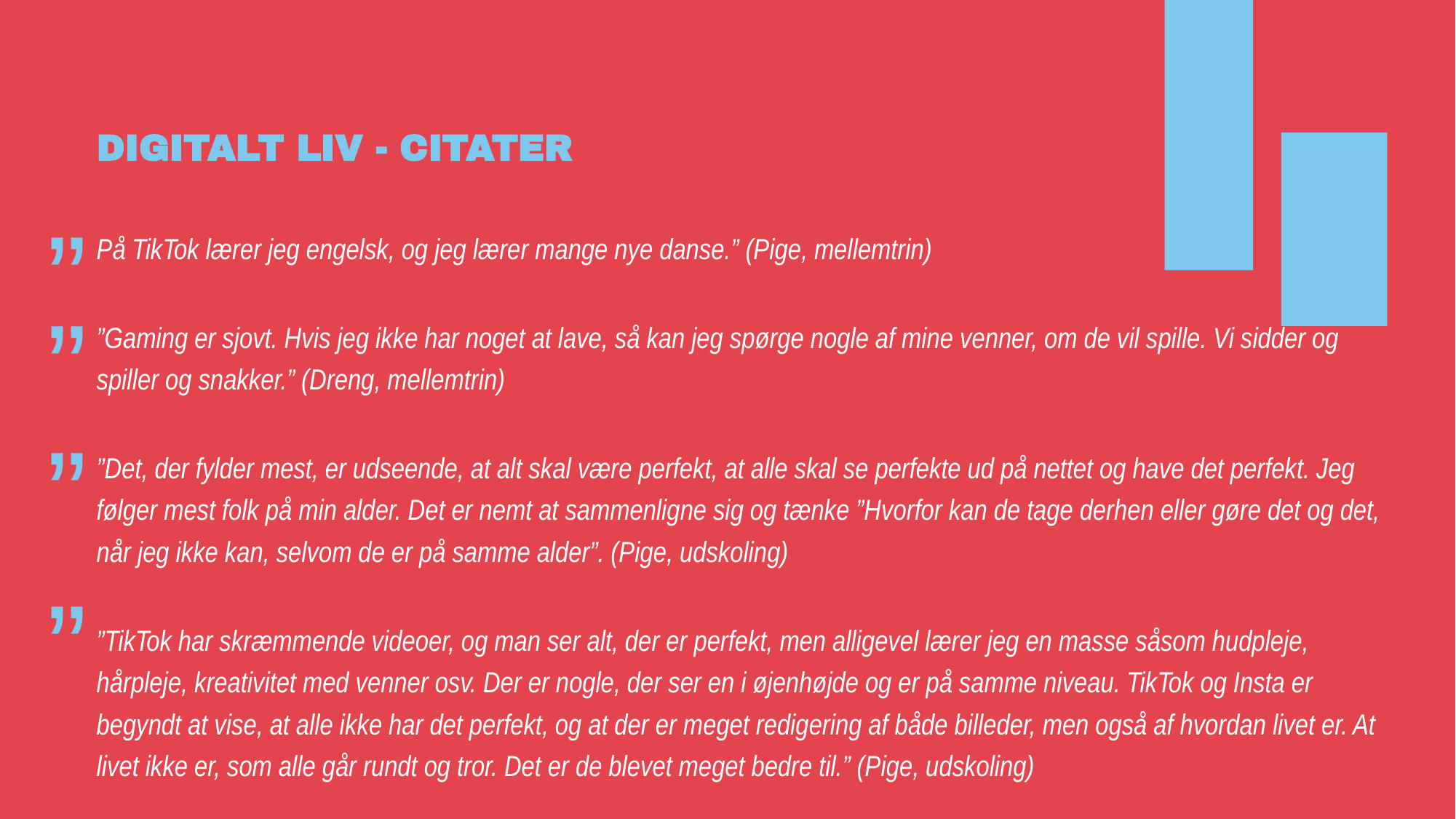

# DIGITALT LIV - CITATER

På TikTok lærer jeg engelsk, og jeg lærer mange nye danse.” (Pige, mellemtrin)
”Gaming er sjovt. Hvis jeg ikke har noget at lave, så kan jeg spørge nogle af mine venner, om de vil spille. Vi sidder og spiller og snakker.” (Dreng, mellemtrin)
”Det, der fylder mest, er udseende, at alt skal være perfekt, at alle skal se perfekte ud på nettet og have det perfekt. Jeg følger mest folk på min alder. Det er nemt at sammenligne sig og tænke ”Hvorfor kan de tage derhen eller gøre det og det, når jeg ikke kan, selvom de er på samme alder”. (Pige, udskoling)
”TikTok har skræmmende videoer, og man ser alt, der er perfekt, men alligevel lærer jeg en masse såsom hudpleje, hårpleje, kreativitet med venner osv. Der er nogle, der ser en i øjenhøjde og er på samme niveau. TikTok og Insta er begyndt at vise, at alle ikke har det perfekt, og at der er meget redigering af både billeder, men også af hvordan livet er. At livet ikke er, som alle går rundt og tror. Det er de blevet meget bedre til.” (Pige, udskoling)
”
”
”
”